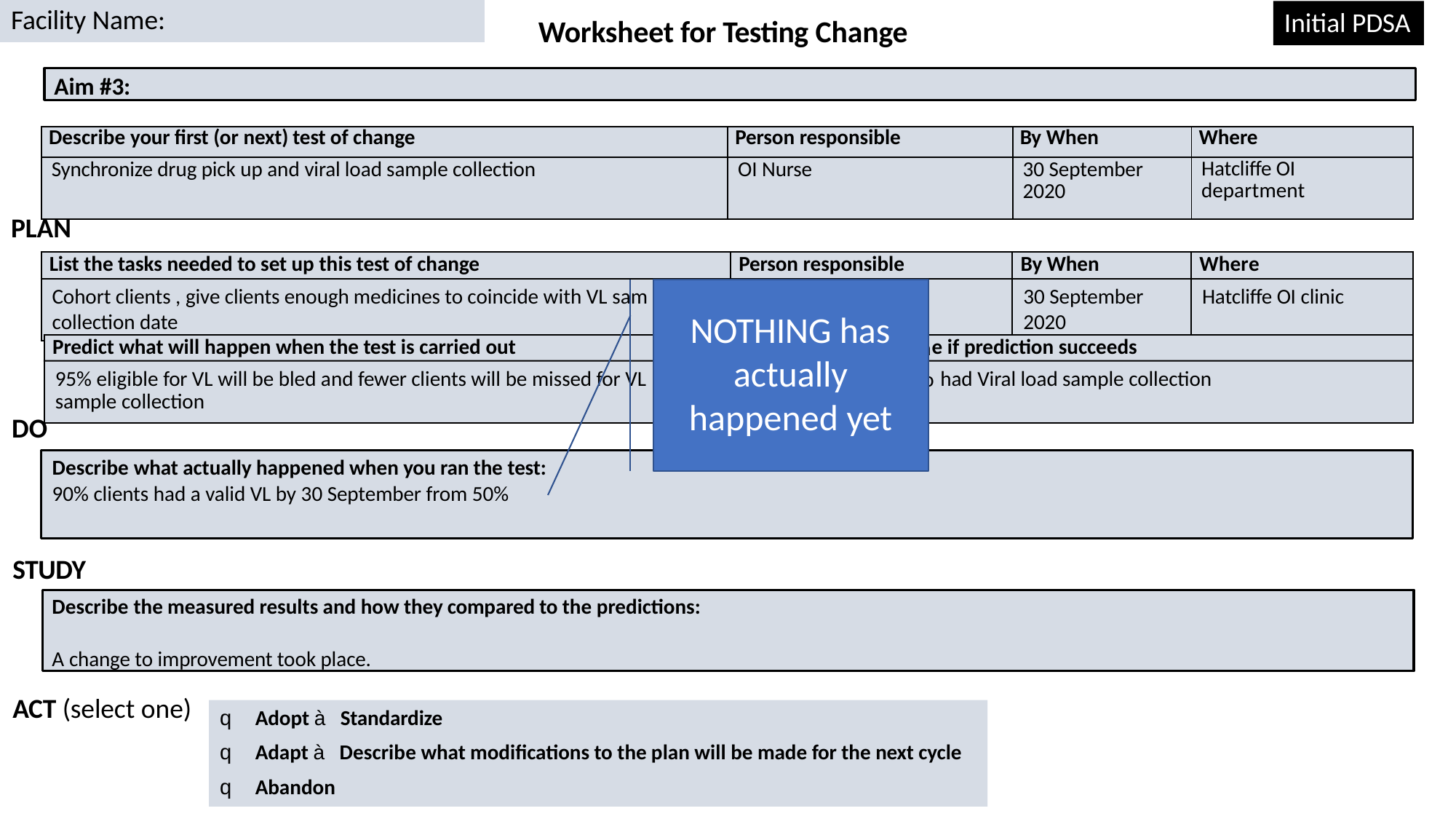

Facility Name:
Initial PDSA
Worksheet for Testing Change
Aim #3:
| Describe your first (or next) test of change | Person responsible | By When | Where |
| --- | --- | --- | --- |
| Synchronize drug pick up and viral load sample collection | OI Nurse | 30 September 2020 | Hatcliffe OI department |
PLAN
List the tasks needed to set up this test of change
Person responsible
By When
Where

ple	OI Nurse

Measures to determin
Number of clients who

Cohort clients , give clients enough medicines to coincide with VL sam
30 September
Hatcliffe OI clinic
NOTHING has
collection date
2020

Predict what will happen when the test is carried out
e if prediction succeeds

actually  happened yet

95% eligible for VL will be bled and fewer clients will be missed for VL
had Viral load sample collection
sample collection
DO

Describe what actually happened when you ran the test:
90% clients had a valid VL by 30 September from 50%

STUDY
Describe the measured results and how they compared to the predictions:

A change to improvement took place.
ACT (select one)

q	Adopt à Standardize
q	Adapt à Describe what modifications to the plan will be made for the next cycle
q	Abandon